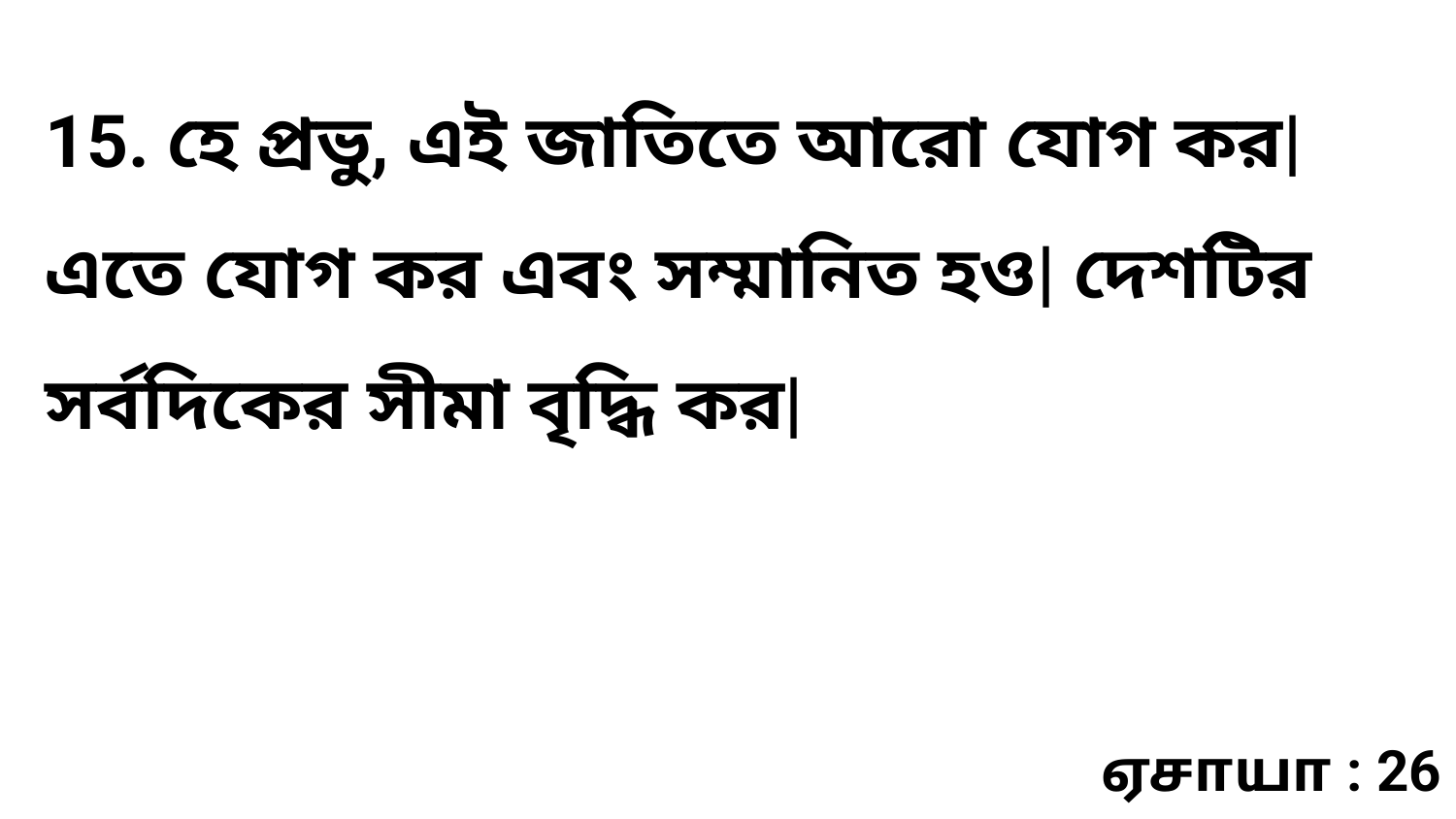

15. হে প্রভু, এই জাতিতে আরো যোগ কর| এতে যোগ কর এবং সম্মানিত হও| দেশটির সর্বদিকের সীমা বৃদ্ধি কর|
ஏசாயா : 26